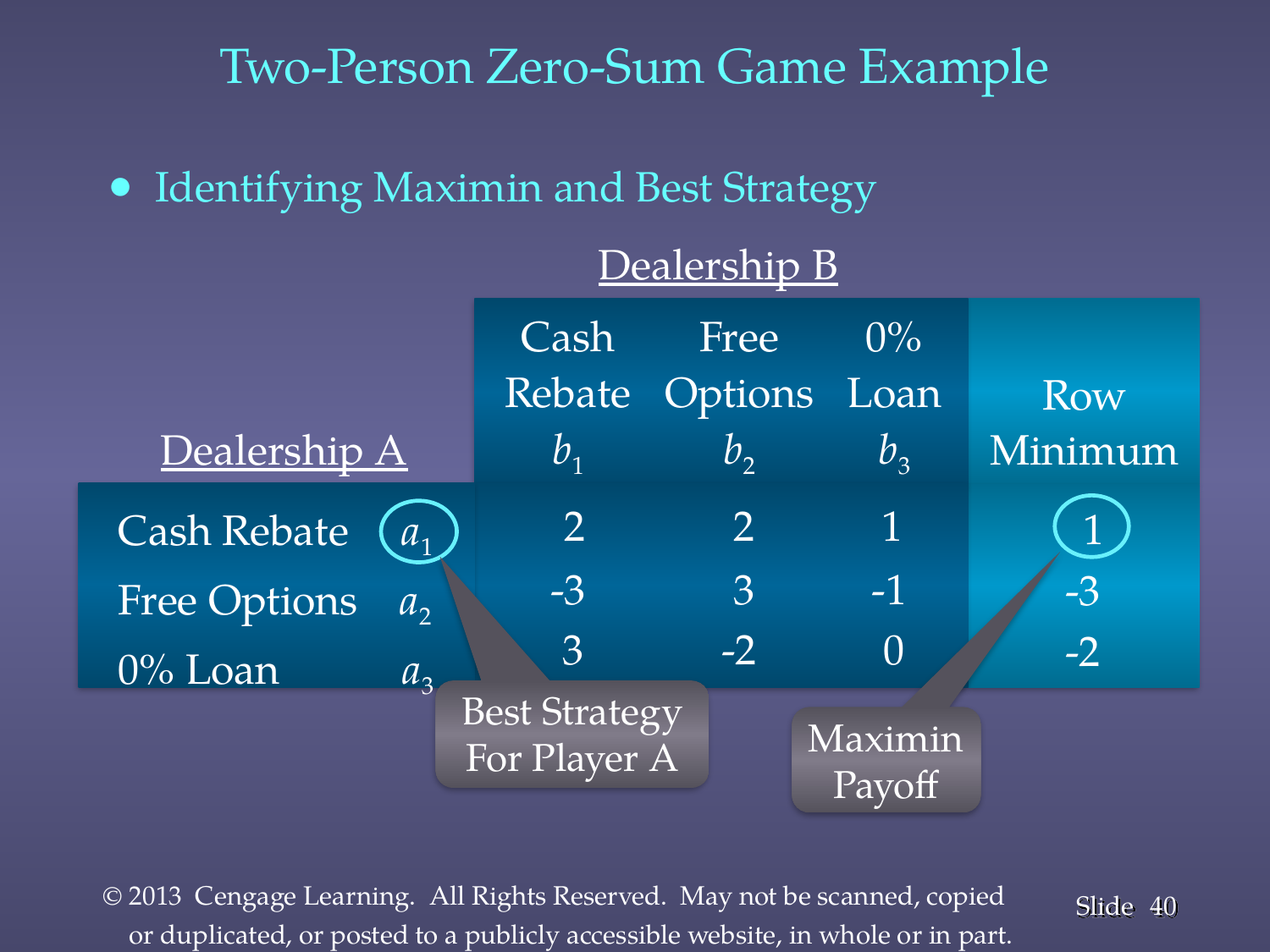

Two-Person Zero-Sum Game Example
Identifying Maximin and Best Strategy
Dealership B
Cash
Rebate
b1
Free
Options
b2
0%
Loan
b3

Row
Minimum
Dealership A

Cash Rebate     a1
Free Options    a2
0% Loan            a3
  1
-3
-2
 2              2            1

-3              3           -1
 3             -2            0
Best Strategy
For Player A
Maximin
Payoff